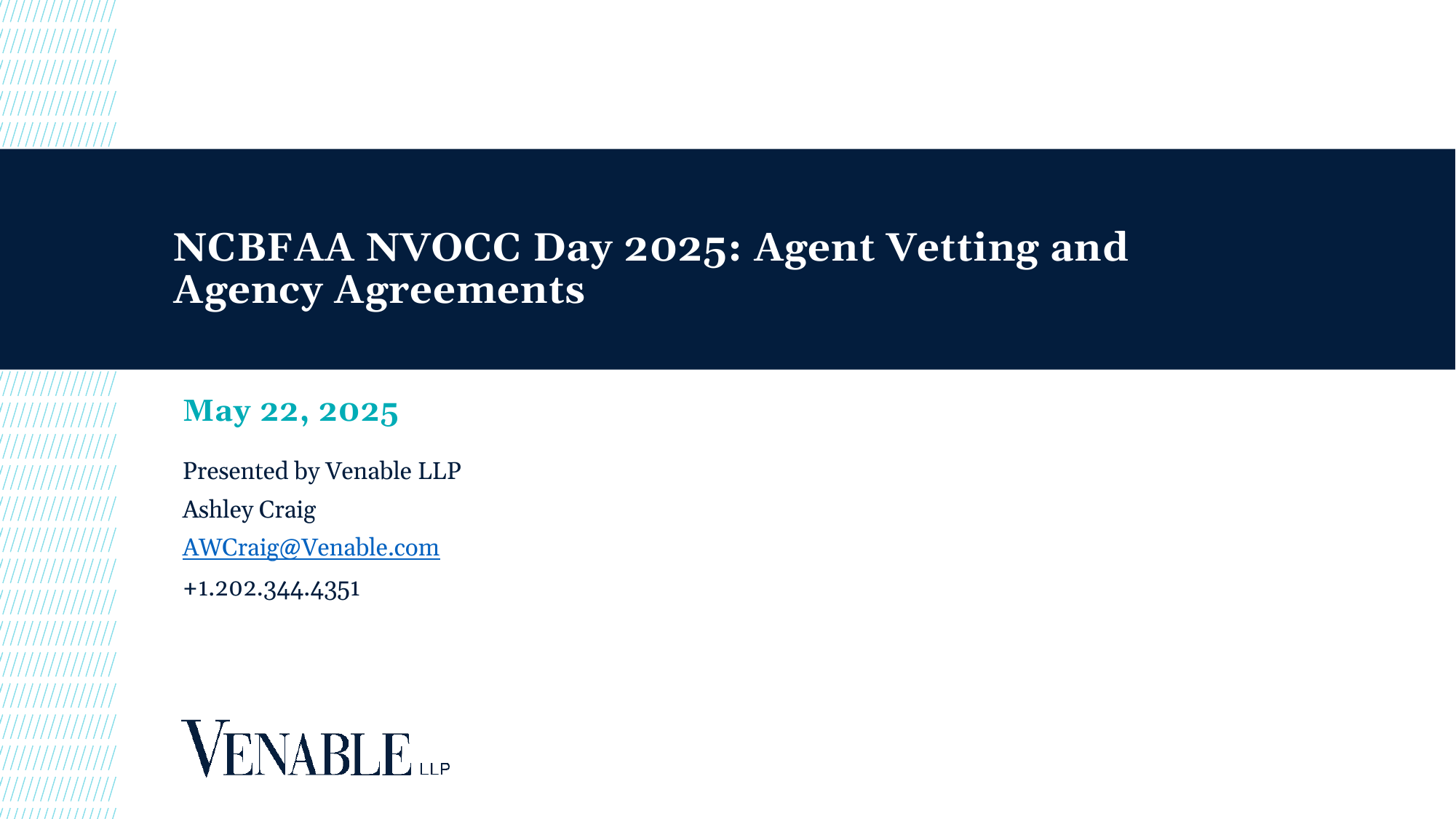

# NCBFAA NVOCC Day 2025: Agent Vetting and Agency Agreements
May 22, 2025
Presented by Venable LLP
Ashley Craig
AWCraig@Venable.com
+1.202.344.4351